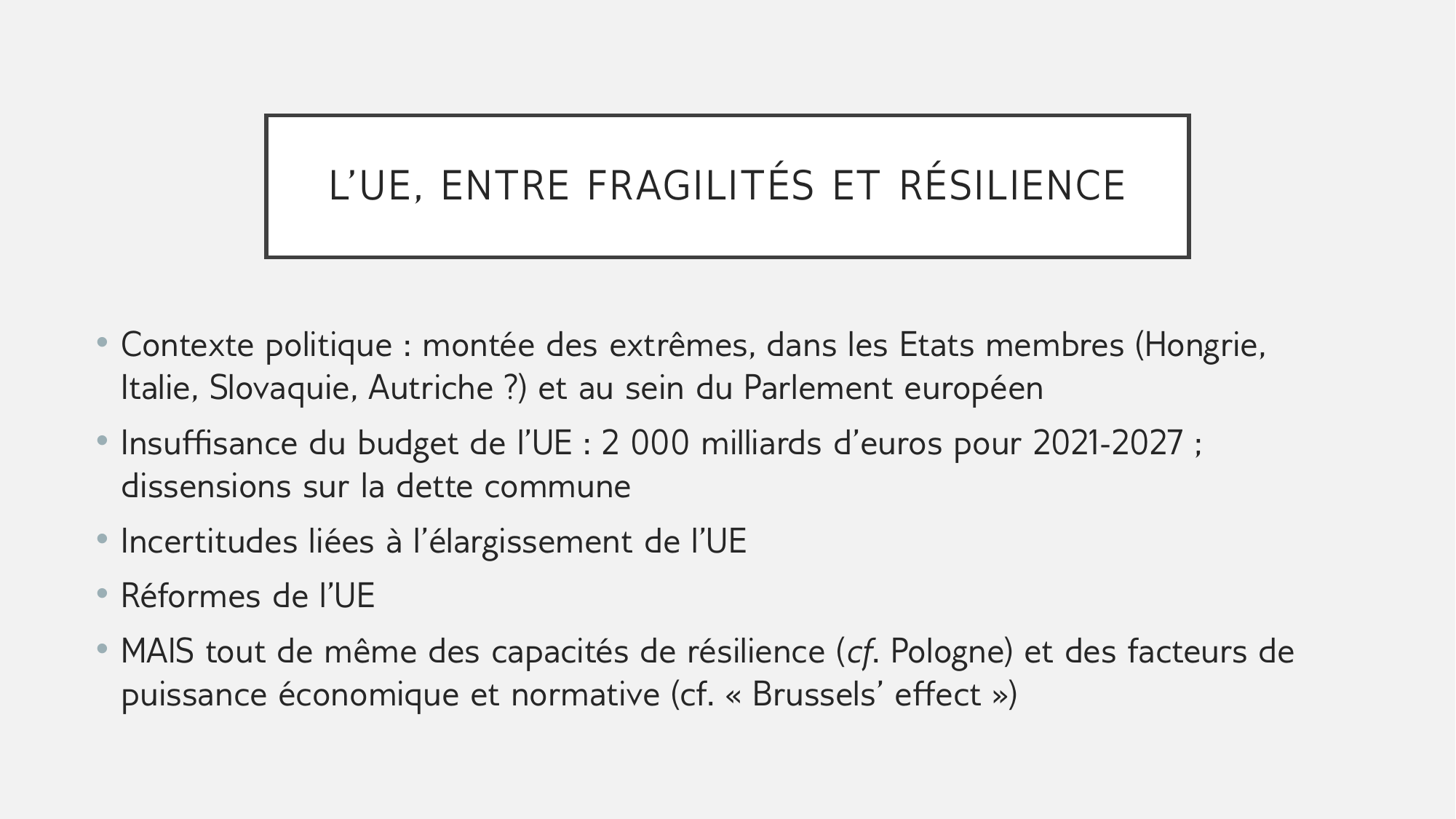

# L’UE, entre Fragilités et résilience
Contexte politique : montée des extrêmes, dans les Etats membres (Hongrie, Italie, Slovaquie, Autriche ?) et au sein du Parlement européen
Insuffisance du budget de l’UE : 2 000 milliards d’euros pour 2021-2027 ; dissensions sur la dette commune
Incertitudes liées à l’élargissement de l’UE
Réformes de l’UE
MAIS tout de même des capacités de résilience (cf. Pologne) et des facteurs de puissance économique et normative (cf. « Brussels’ effect »)